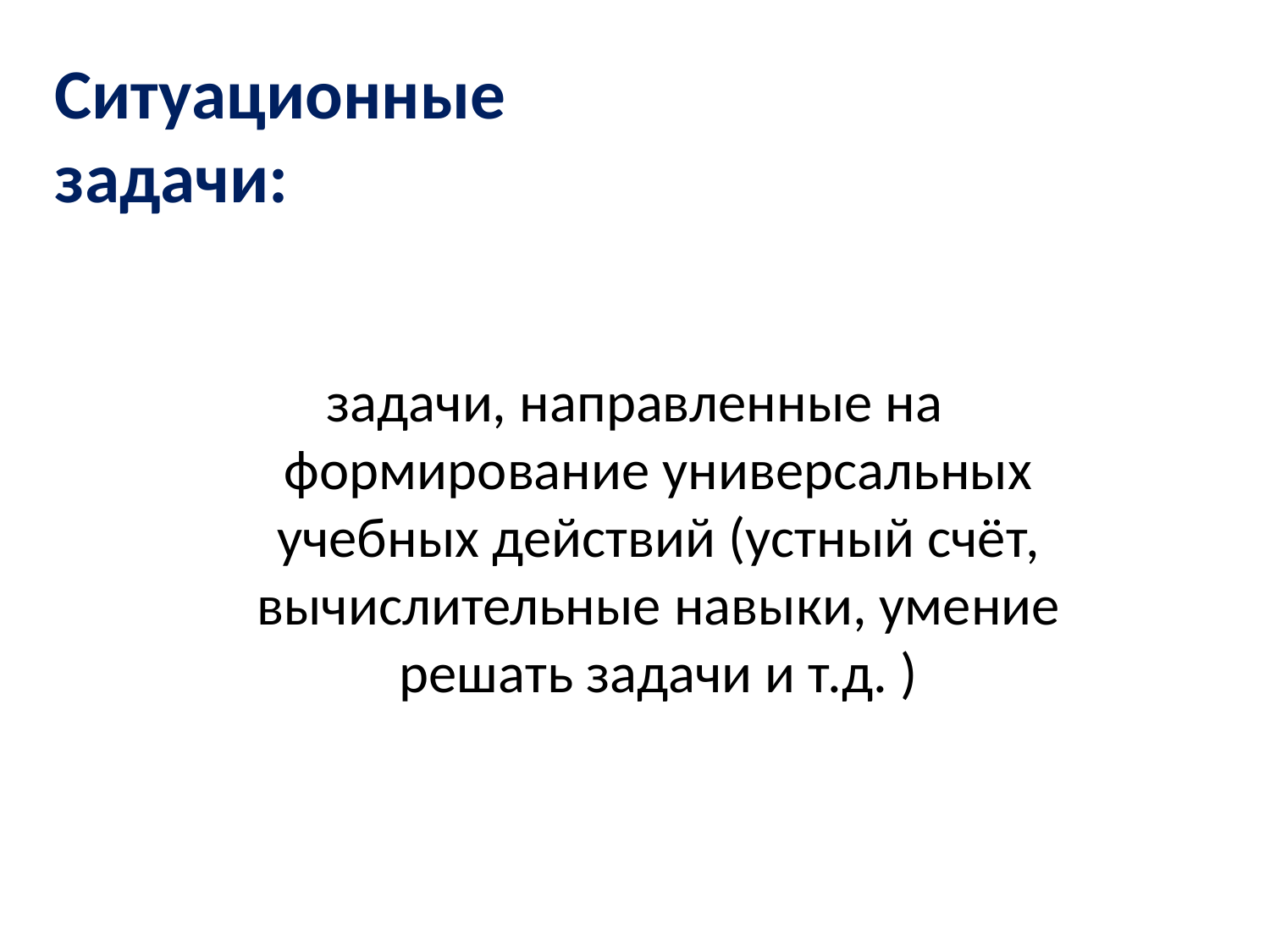

Ситуационные
задачи:
задачи, направленные на формирование универсальных учебных действий (устный счёт, вычислительные навыки, умение решать задачи и т.д. )